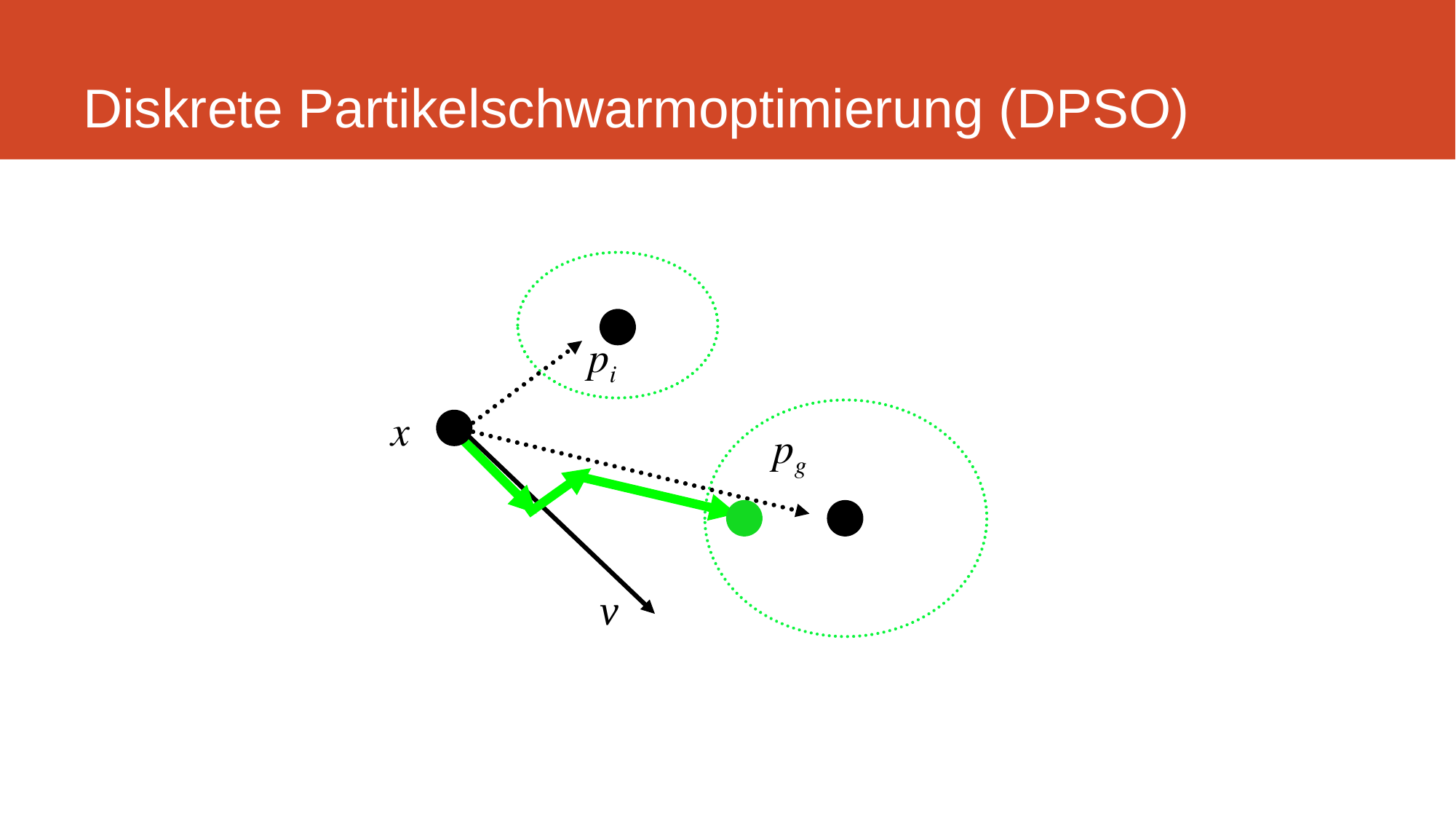

# Diskrete Partikelschwarmoptimierung (DPSO)

pi

x

pg

v